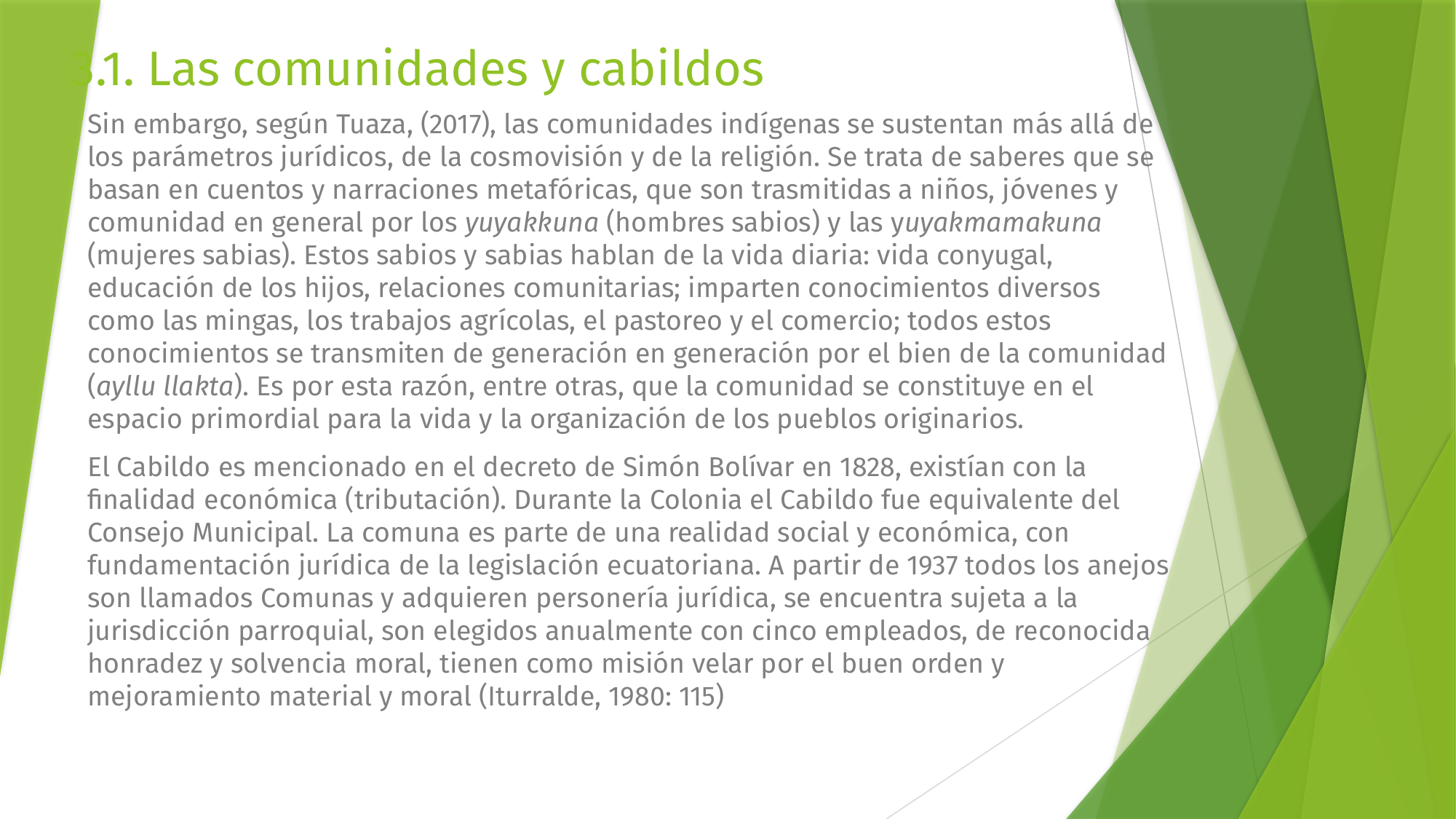

# 3.1. Las comunidades y cabildos
Sin embargo, según Tuaza, (2017), las comunidades indígenas se sustentan más allá de los parámetros jurídicos, de la cosmovisión y de la religión. Se trata de saberes que se basan en cuentos y narraciones metafóricas, que son trasmitidas a niños, jóvenes y comunidad en general por los yuyakkuna (hombres sabios) y las yuyakmamakuna (mujeres sabias). Estos sabios y sabias hablan de la vida diaria: vida conyugal, educación de los hijos, relaciones comunitarias; imparten conocimientos diversos como las mingas, los trabajos agrícolas, el pastoreo y el comercio; todos estos conocimientos se transmiten de generación en generación por el bien de la comunidad (ayllu llakta). Es por esta razón, entre otras, que la comunidad se constituye en el espacio primordial para la vida y la organización de los pueblos originarios.
El Cabildo es mencionado en el decreto de Simón Bolívar en 1828, existían con la finalidad económica (tributación). Durante la Colonia el Cabildo fue equivalente del Consejo Municipal. La comuna es parte de una realidad social y económica, con fundamentación jurídica de la legislación ecuatoriana. A partir de 1937 todos los anejos son llamados Comunas y adquieren personería jurídica, se encuentra sujeta a la jurisdicción parroquial, son elegidos anualmente con cinco empleados, de reconocida honradez y solvencia moral, tienen como misión velar por el buen orden y mejoramiento material y moral (Iturralde, 1980: 115)